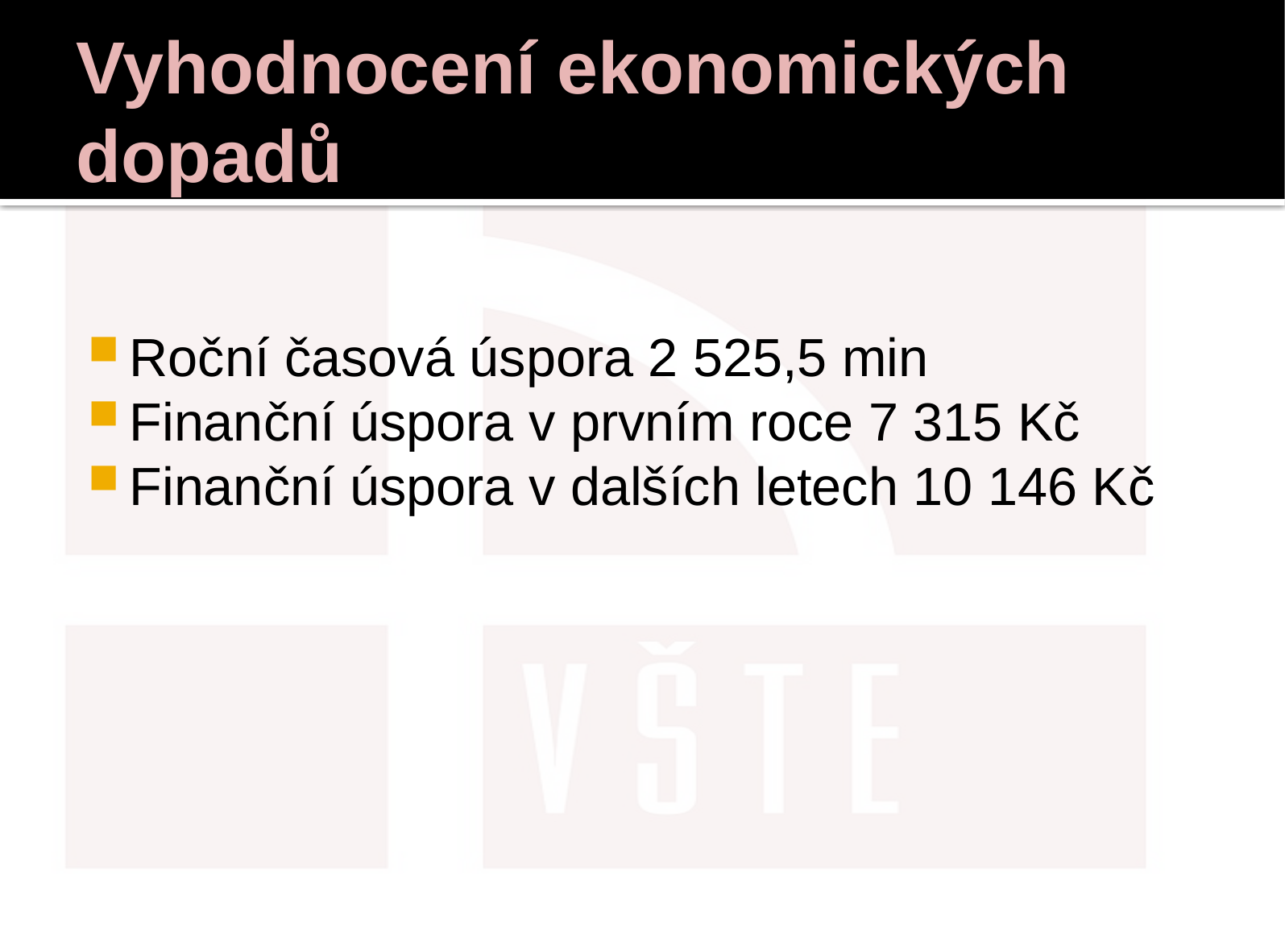

# Vyhodnocení ekonomických dopadů

Roční časová úspora 2 525,5 min
Finanční úspora v prvním roce 7 315 Kč
Finanční úspora v dalších letech 10 146 Kč